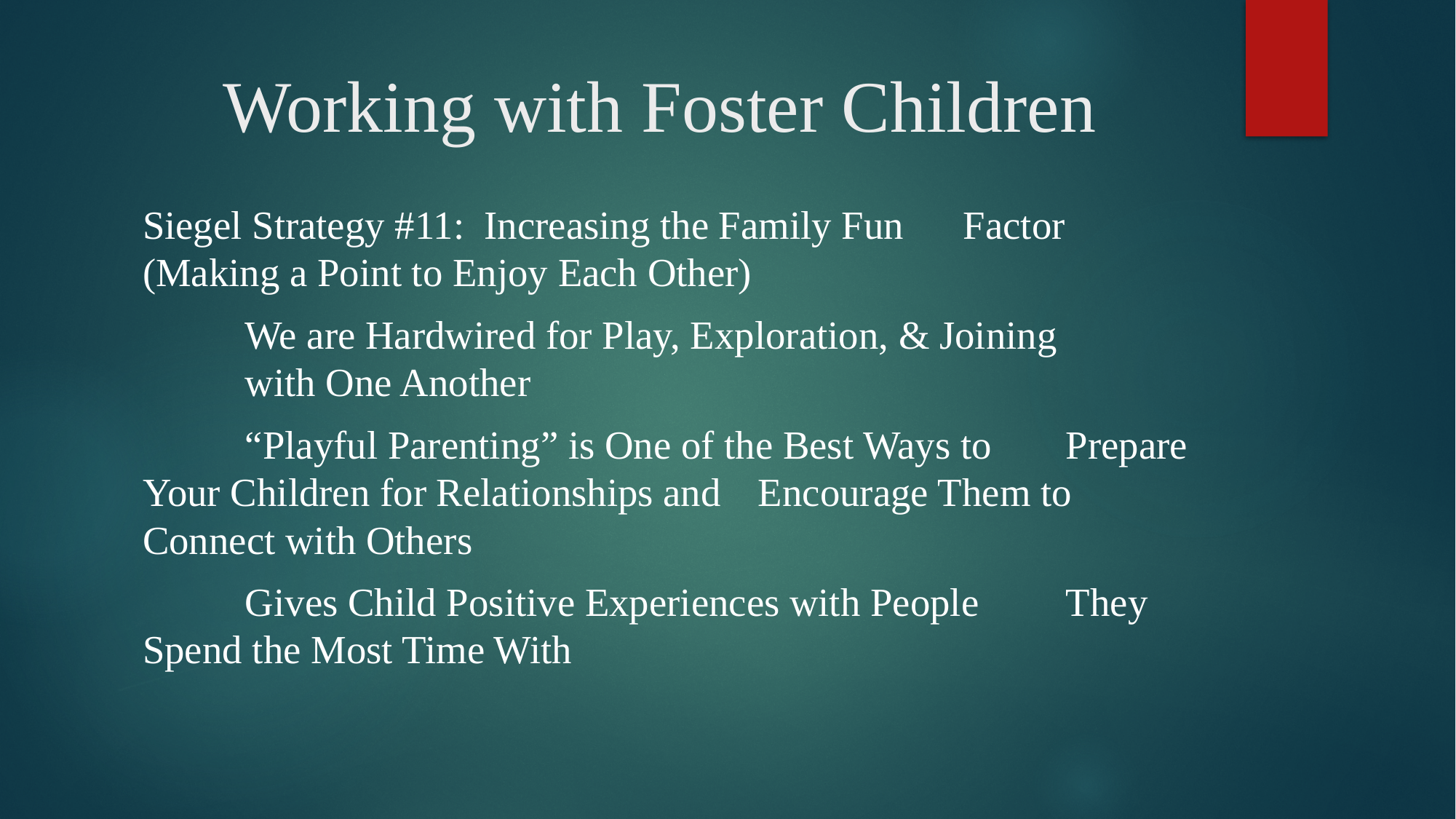

# Working with Foster Children
Siegel Strategy #11:  Increasing the Family Fun 	Factor (Making a Point to Enjoy Each Other)
		We are Hardwired for Play, Exploration, & Joining 			with One Another
			“Playful Parenting” is One of the Best Ways to 					Prepare Your Children for Relationships and 					Encourage Them to Connect with Others
				Gives Child Positive Experiences with People 					They Spend the Most Time With